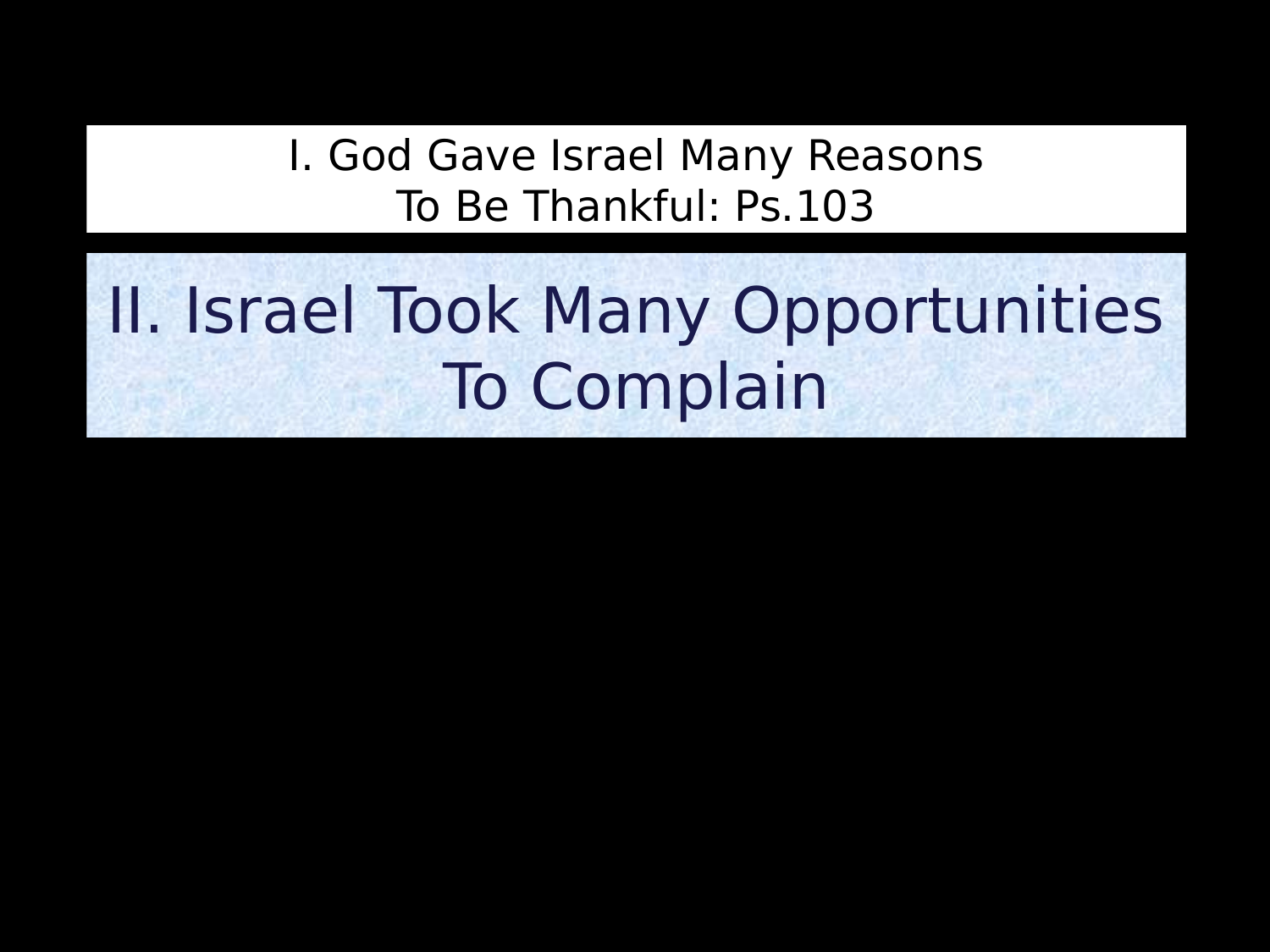

# I. God Gave Israel Many Reasons To Be Thankful: Ps.103
II. Israel Took Many Opportunities To Complain